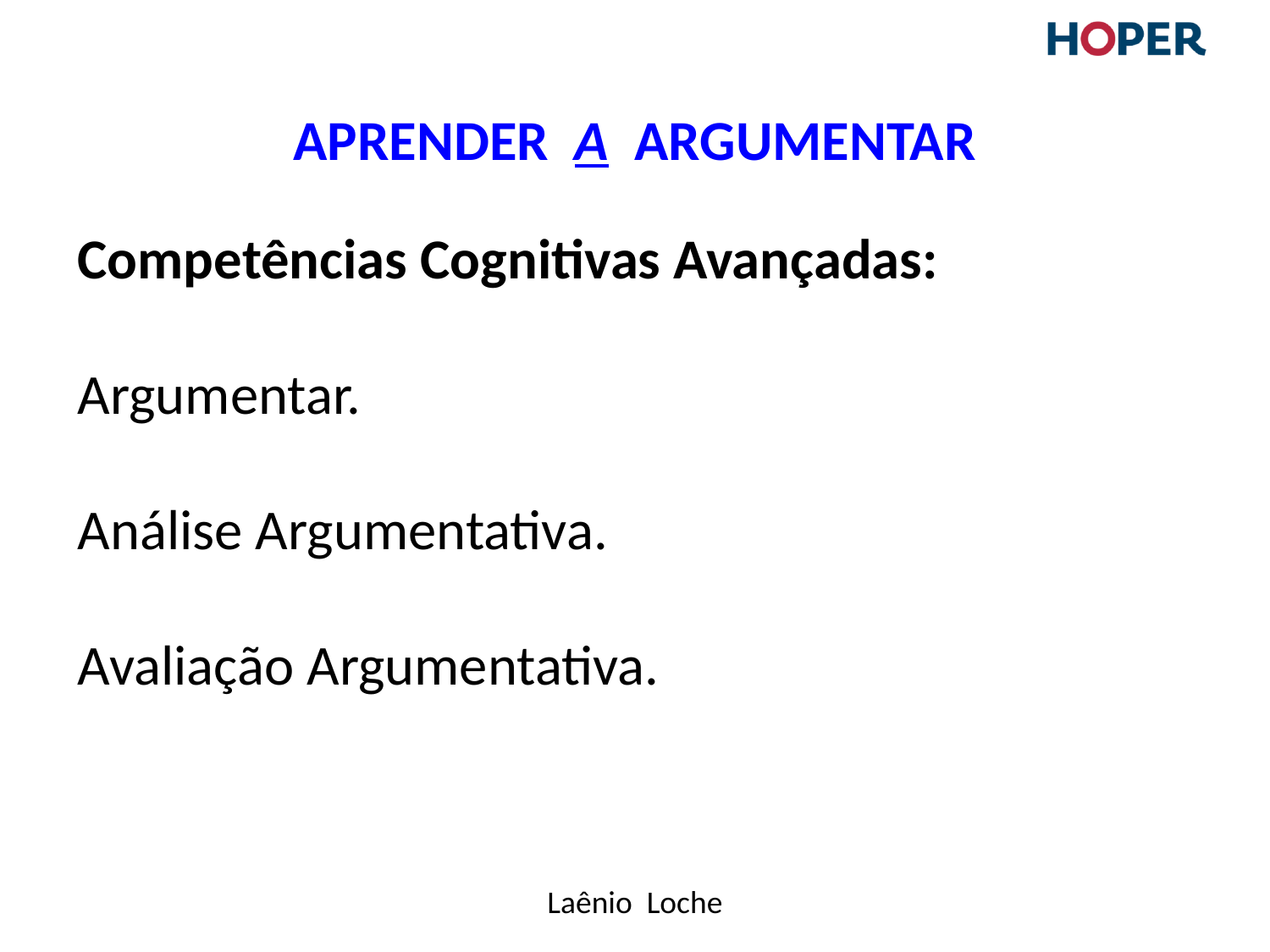

# Aprender  a  argumentar
Competências Cognitivas Avançadas:

Argumentar.

Análise Argumentativa.

Avaliação Argumentativa.